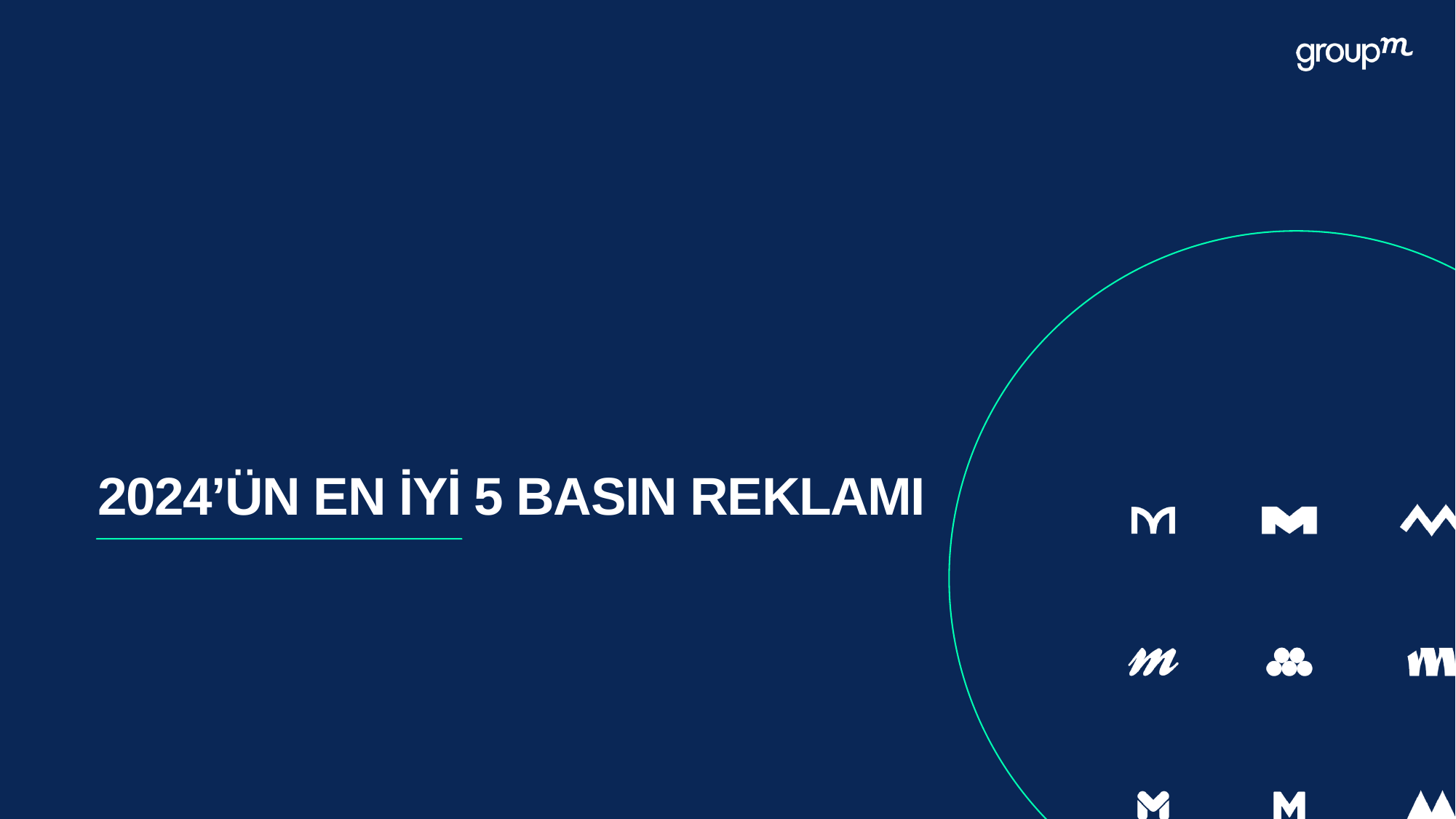

# 2024’ÜN en İYİ 5 basin reklamı